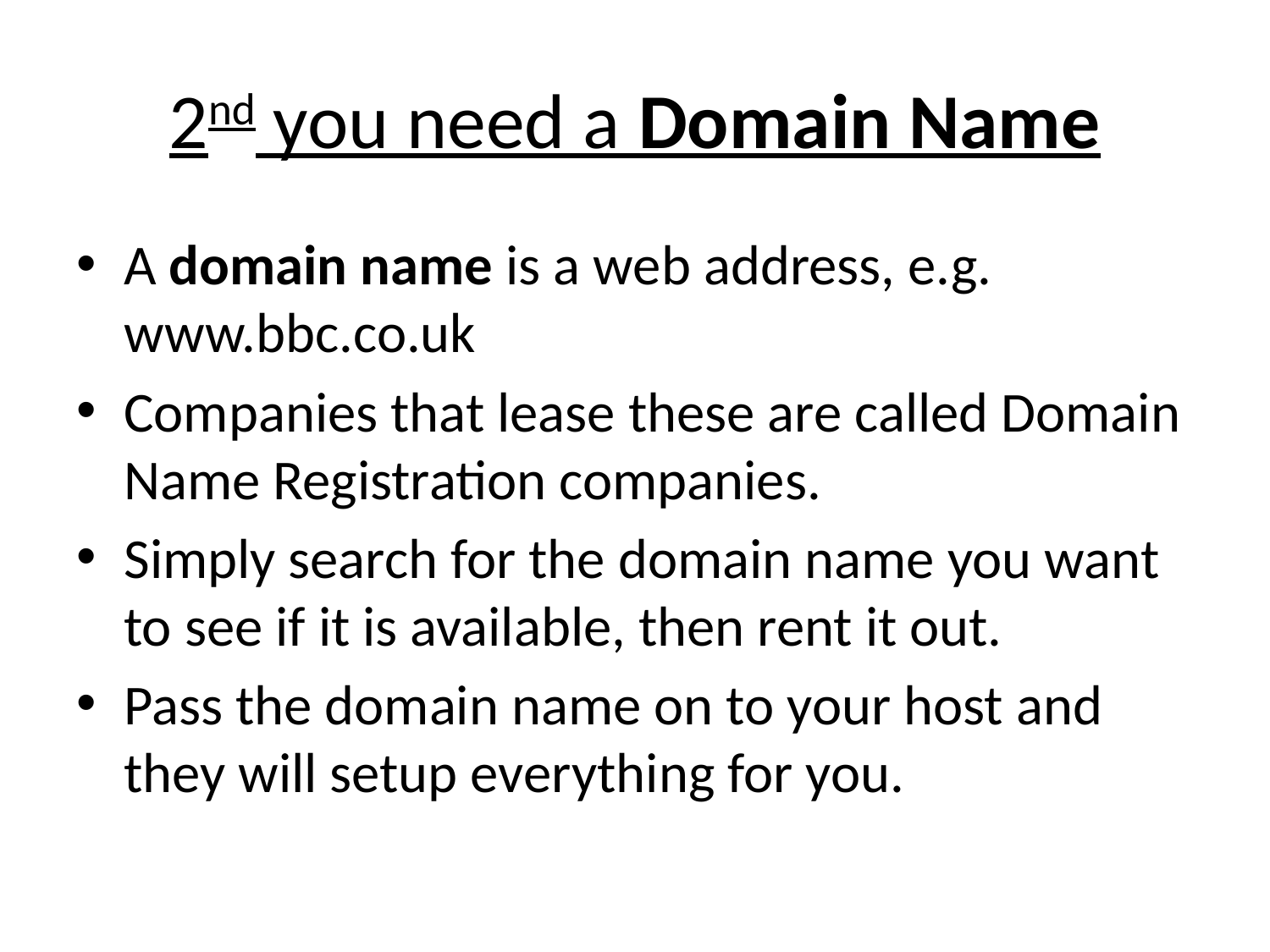

# 2nd you need a Domain Name
A domain name is a web address, e.g. www.bbc.co.uk
Companies that lease these are called Domain Name Registration companies.
Simply search for the domain name you want to see if it is available, then rent it out.
Pass the domain name on to your host and they will setup everything for you.